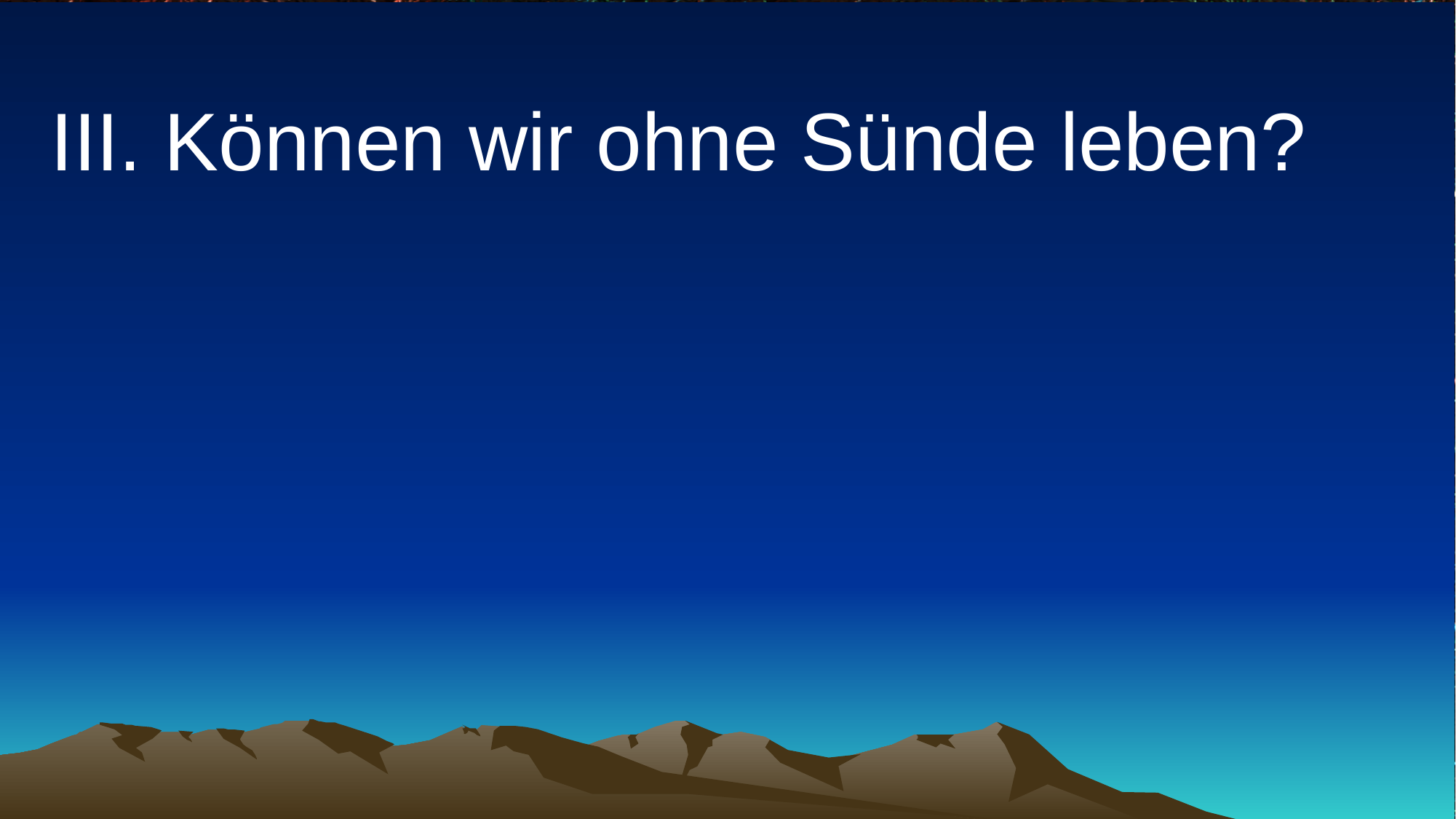

# III. Können wir ohne Sünde leben?